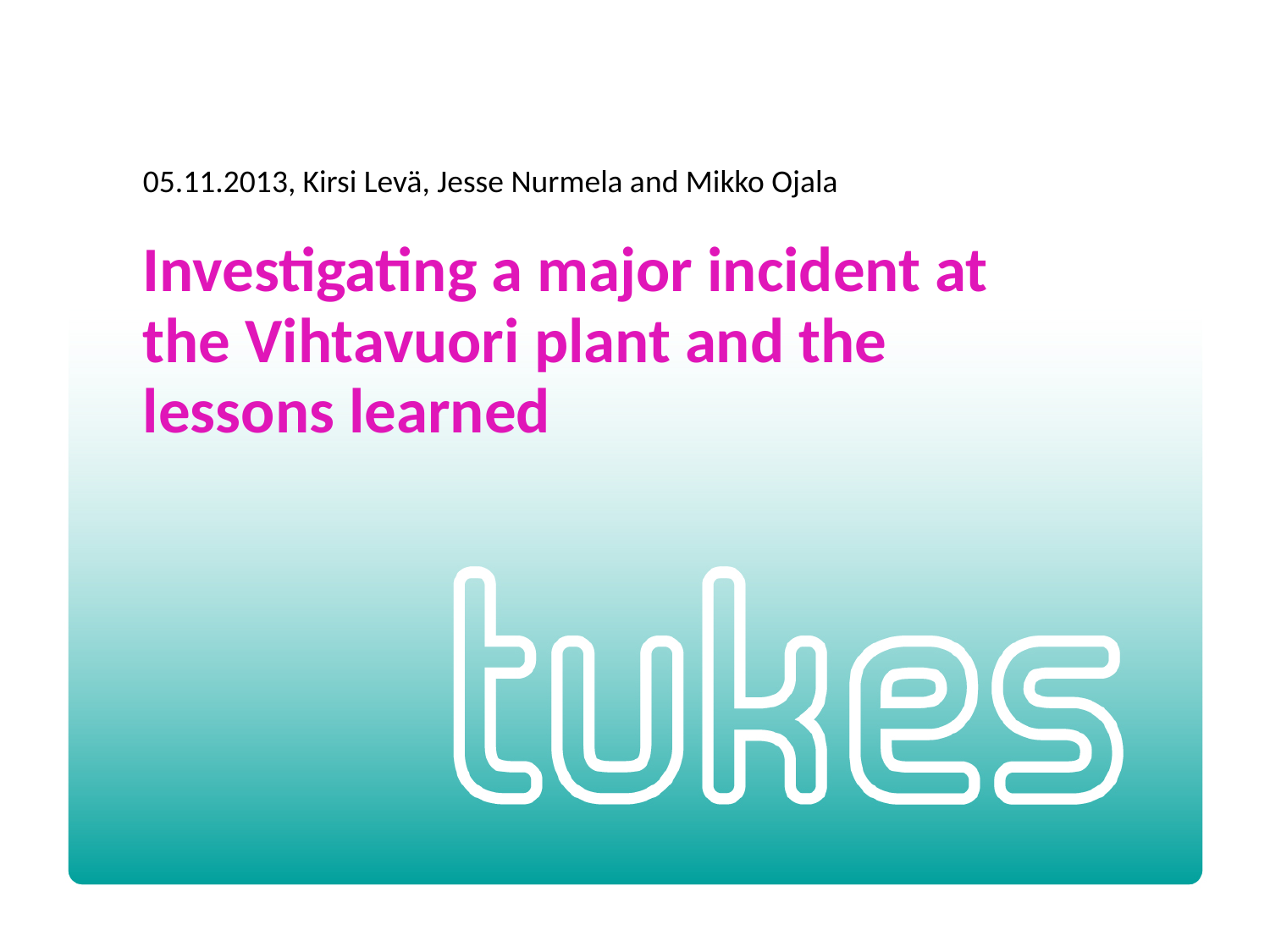

# Investigating a major incident at the Vihtavuori plant and the lessons learned